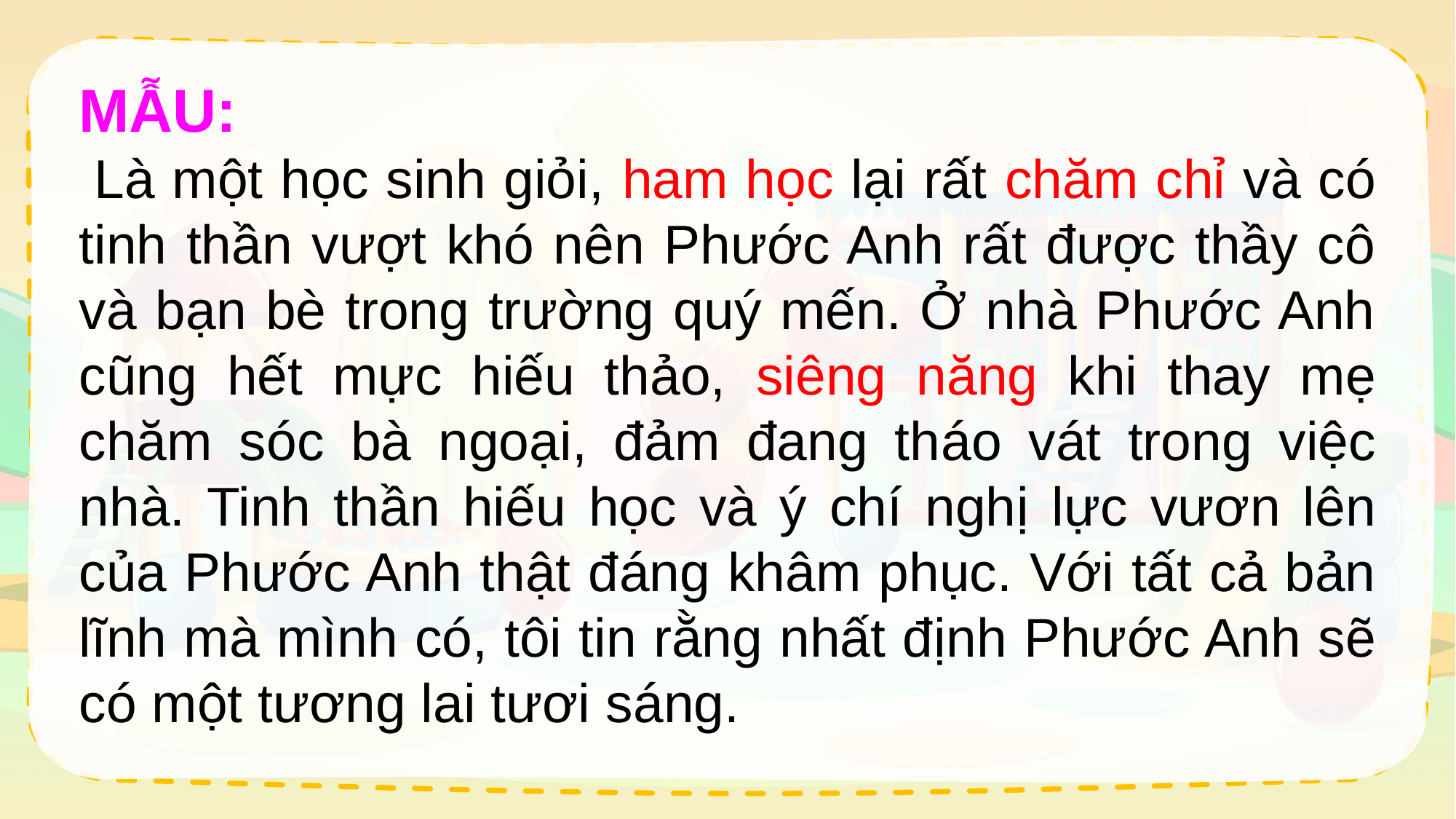

MẪU:
 Là một học sinh giỏi, ham học lại rất chăm chỉ và có tinh thần vượt khó nên Phước Anh rất được thầy cô và bạn bè trong trường quý mến. Ở nhà Phước Anh cũng hết mực hiếu thảo, siêng năng khi thay mẹ chăm sóc bà ngoại, đảm đang tháo vát trong việc nhà. Tinh thần hiếu học và ý chí nghị lực vươn lên của Phước Anh thật đáng khâm phục. Với tất cả bản lĩnh mà mình có, tôi tin rằng nhất định Phước Anh sẽ có một tương lai tươi sáng.